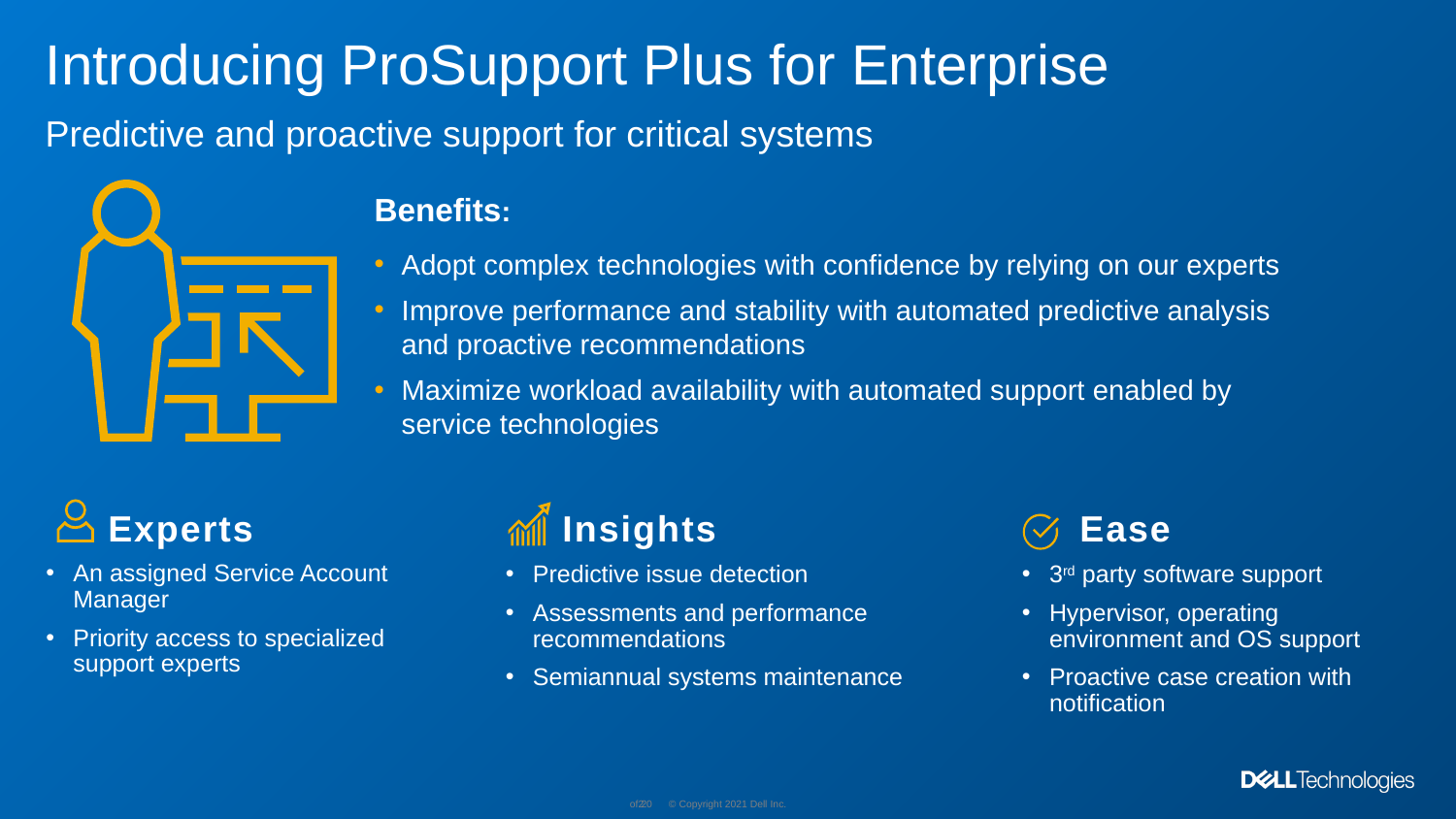

# Introducing ProSupport Plus for Enterprise
Predictive and proactive support for critical systems

Benefits:
Adopt complex technologies with confidence by relying on our experts
Improve performance and stability with automated predictive analysis and proactive recommendations
Maximize workload availability with automated support enabled by service technologies

Experts
Insights
Predictive issue detection
Assessments and performance recommendations
Semiannual systems maintenance
Ease
3rd party software support
Hypervisor, operating environment and OS support
Proactive case creation with notification

An assigned Service Account Manager
Priority access to specialized support experts